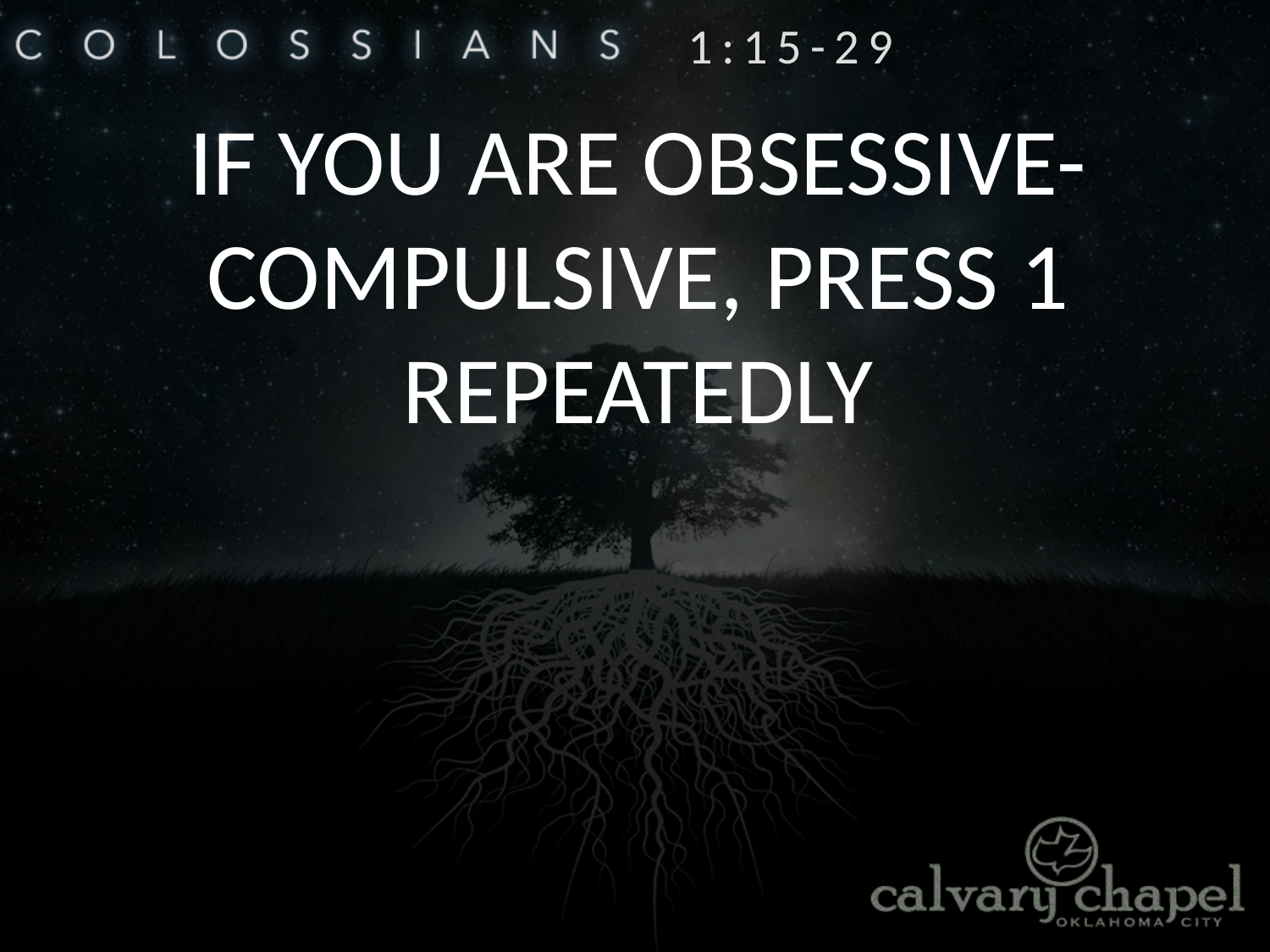

1:15-29
IF YOU ARE OBSESSIVE-COMPULSIVE, PRESS 1 REPEATEDLY